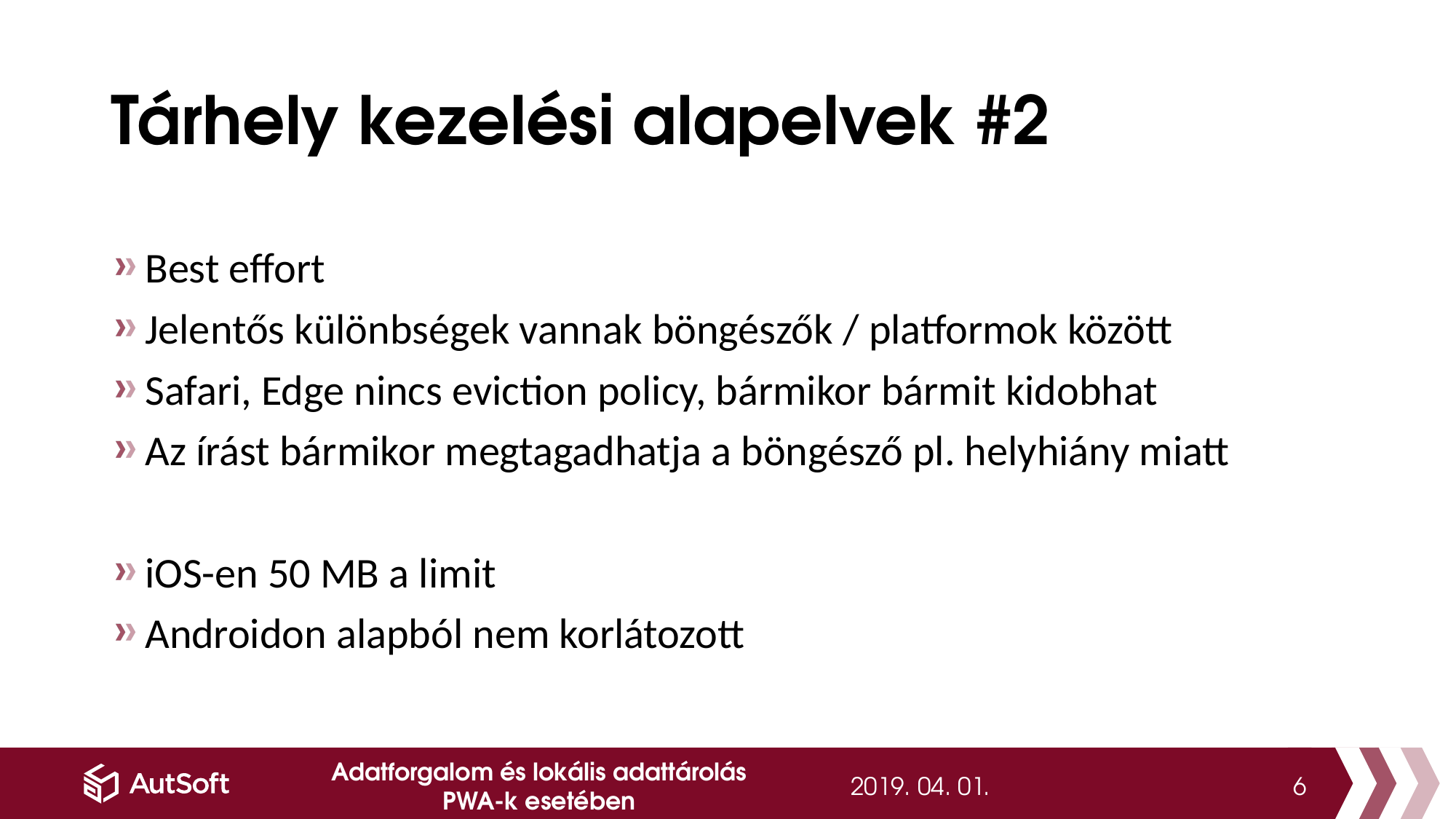

# Tárhely kezelési alapelvek #2
Best effort
Jelentős különbségek vannak böngészők / platformok között
Safari, Edge nincs eviction policy, bármikor bármit kidobhat
Az írást bármikor megtagadhatja a böngésző pl. helyhiány miatt

iOS-en 50 MB a limit
Androidon alapból nem korlátozott
6
2019. 04. 01.
Adatforgalom és lokális adattárolás PWA-k esetében